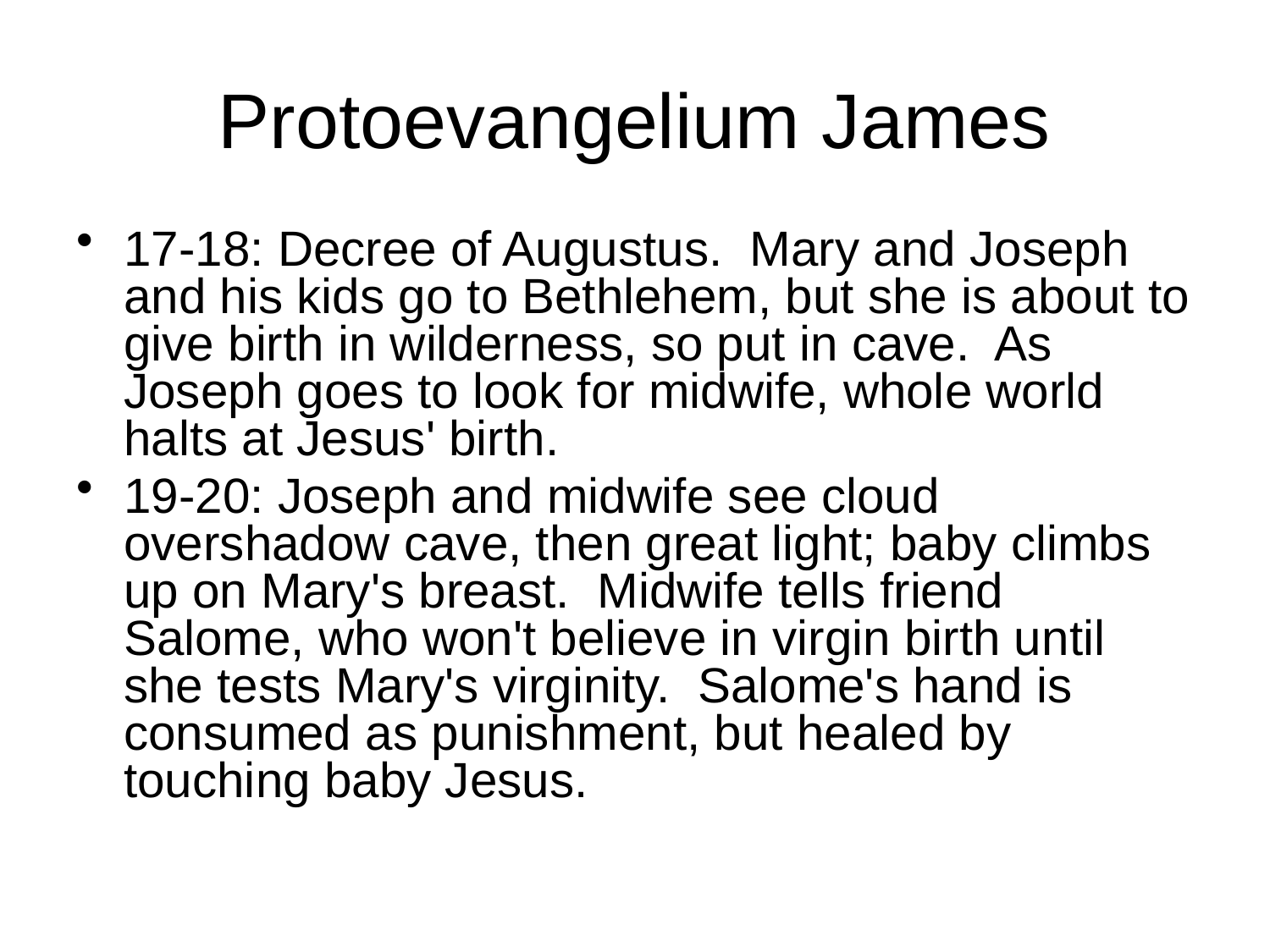

# Protoevangelium James
17-18: Decree of Augustus.  Mary and Joseph and his kids go to Bethlehem, but she is about to give birth in wilderness, so put in cave.  As Joseph goes to look for midwife, whole world halts at Jesus' birth.
19-20: Joseph and midwife see cloud overshadow cave, then great light; baby climbs up on Mary's breast.  Midwife tells friend Salome, who won't believe in virgin birth until she tests Mary's virginity.  Salome's hand is consumed as punishment, but healed by touching baby Jesus.